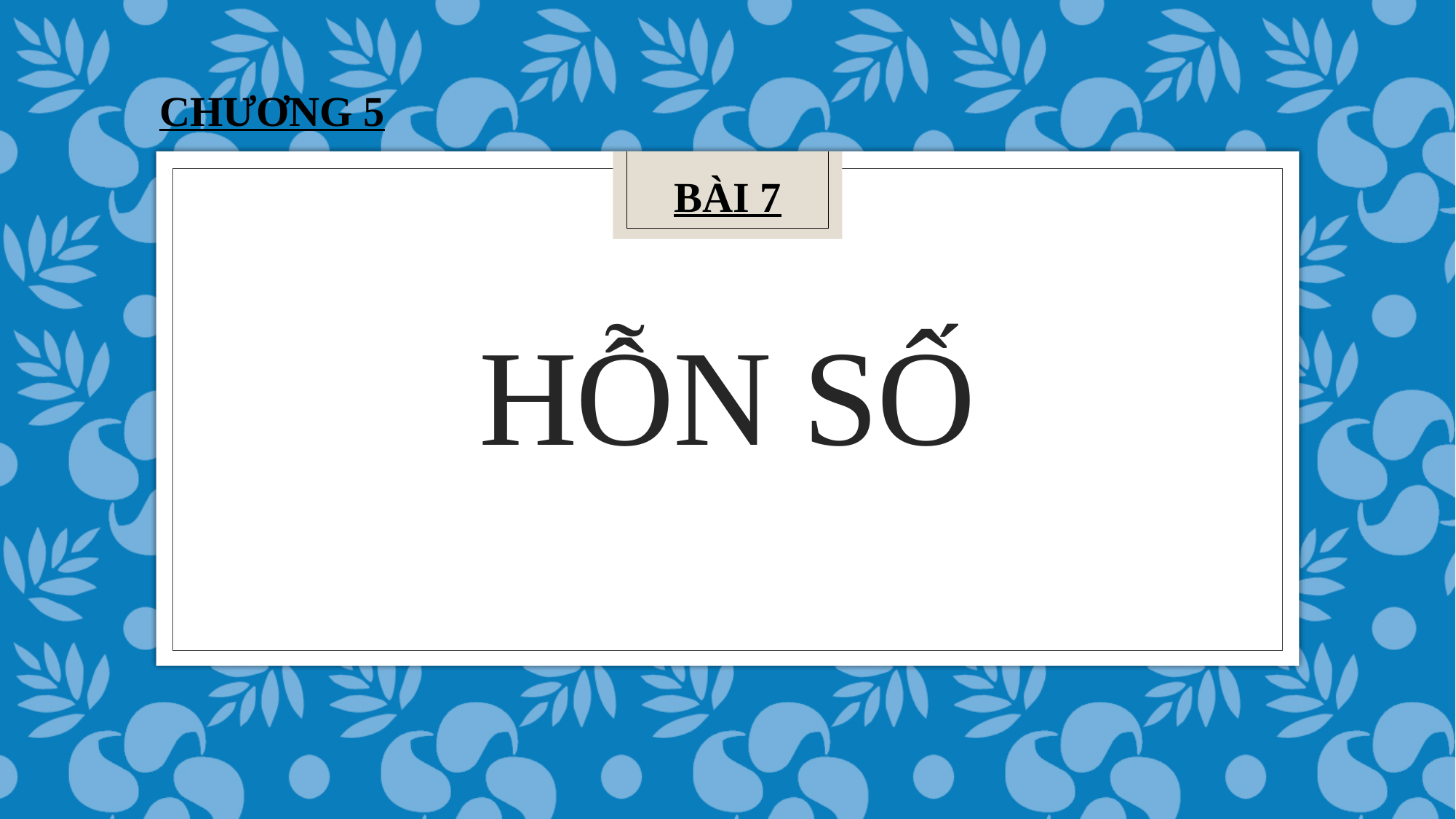

CHƯƠNG 5
BÀI 7
# HỖN SỐ